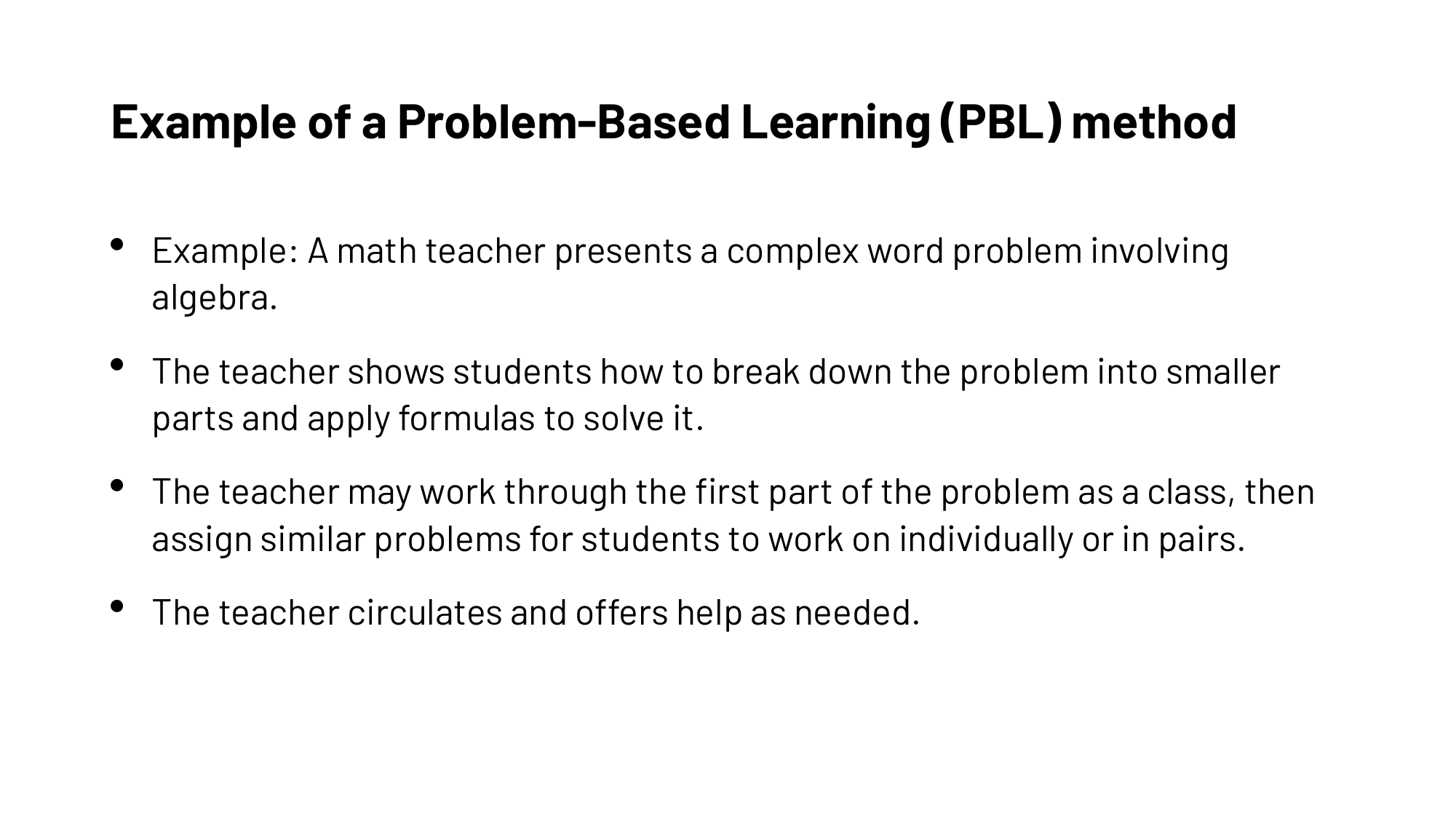

# Example of a Problem-Based Learning (PBL) method
Example: A math teacher presents a complex word problem involving algebra.
The teacher shows students how to break down the problem into smaller parts and apply formulas to solve it.
The teacher may work through the first part of the problem as a class, then assign similar problems for students to work on individually or in pairs.
The teacher circulates and offers help as needed.